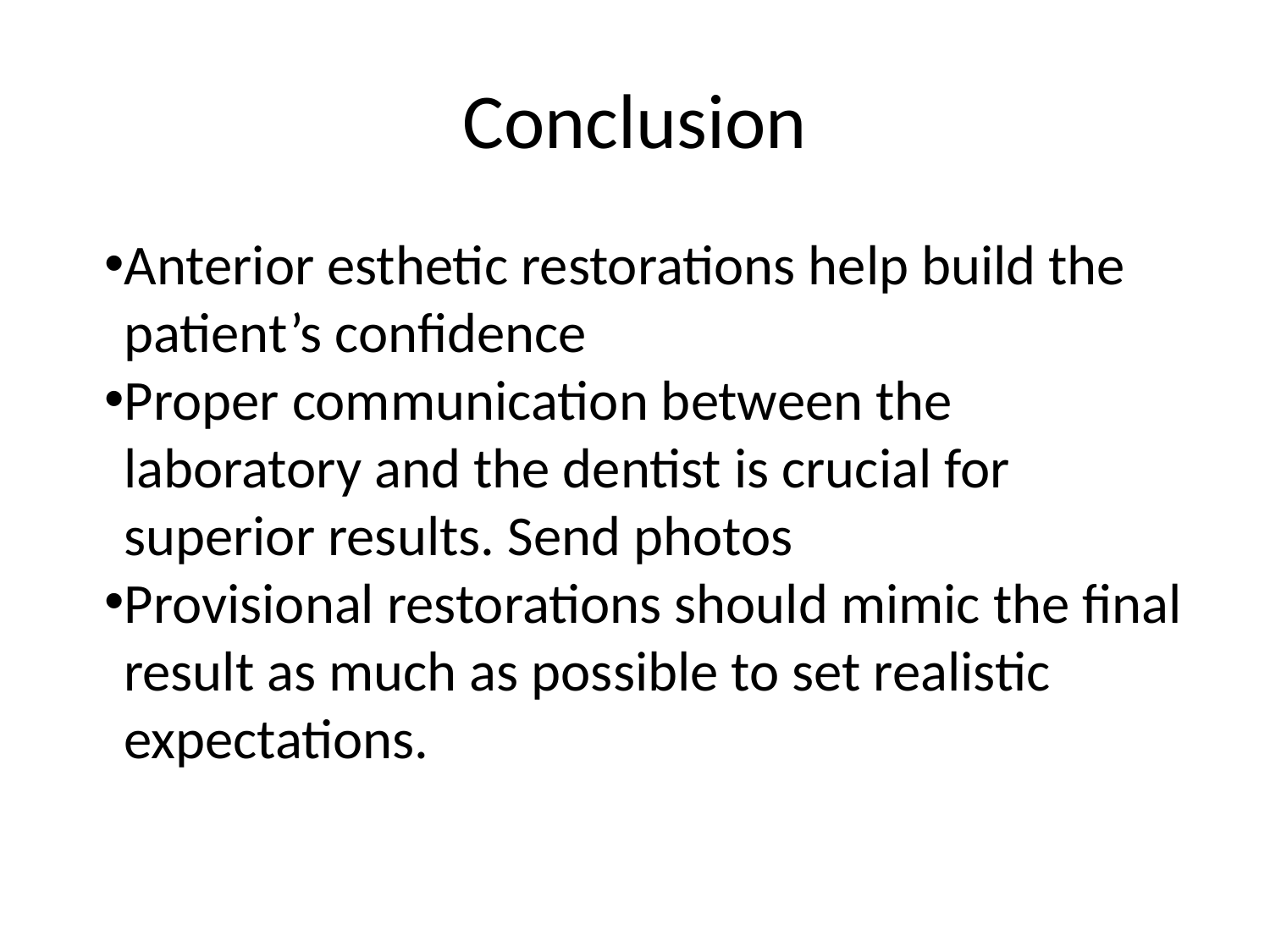

# Conclusion
Anterior esthetic restorations help build the patient’s confidence
Proper communication between the laboratory and the dentist is crucial for superior results. Send photos
Provisional restorations should mimic the final result as much as possible to set realistic expectations.